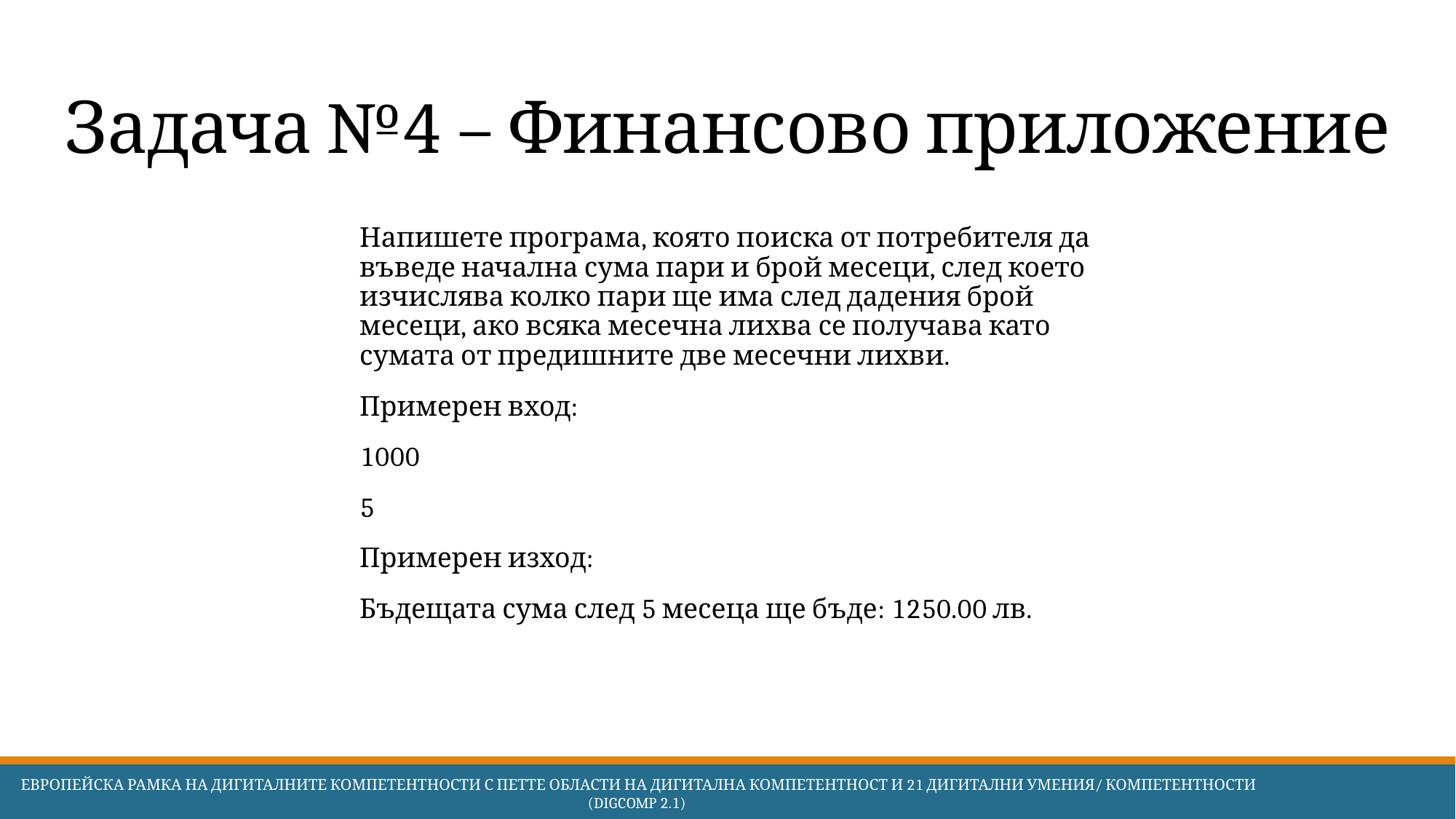

# Задача №4 – Финансово приложение
Напишете програма, която поиска от потребителя да въведе начална сума пари и брой месеци, след което изчислява колко пари ще има след дадения брой месеци, ако всяка месечна лихва се получава като сумата от предишните две месечни лихви.
Примерен вход:
1000
5
Примерен изход:
Бъдещата сума след 5 месеца ще бъде: 1250.00 лв.

 Европейска Рамка на дигиталните компетентности с петте области на дигитална компетентност и 21 дигитални умения/ компетентности (DigComp 2.1)